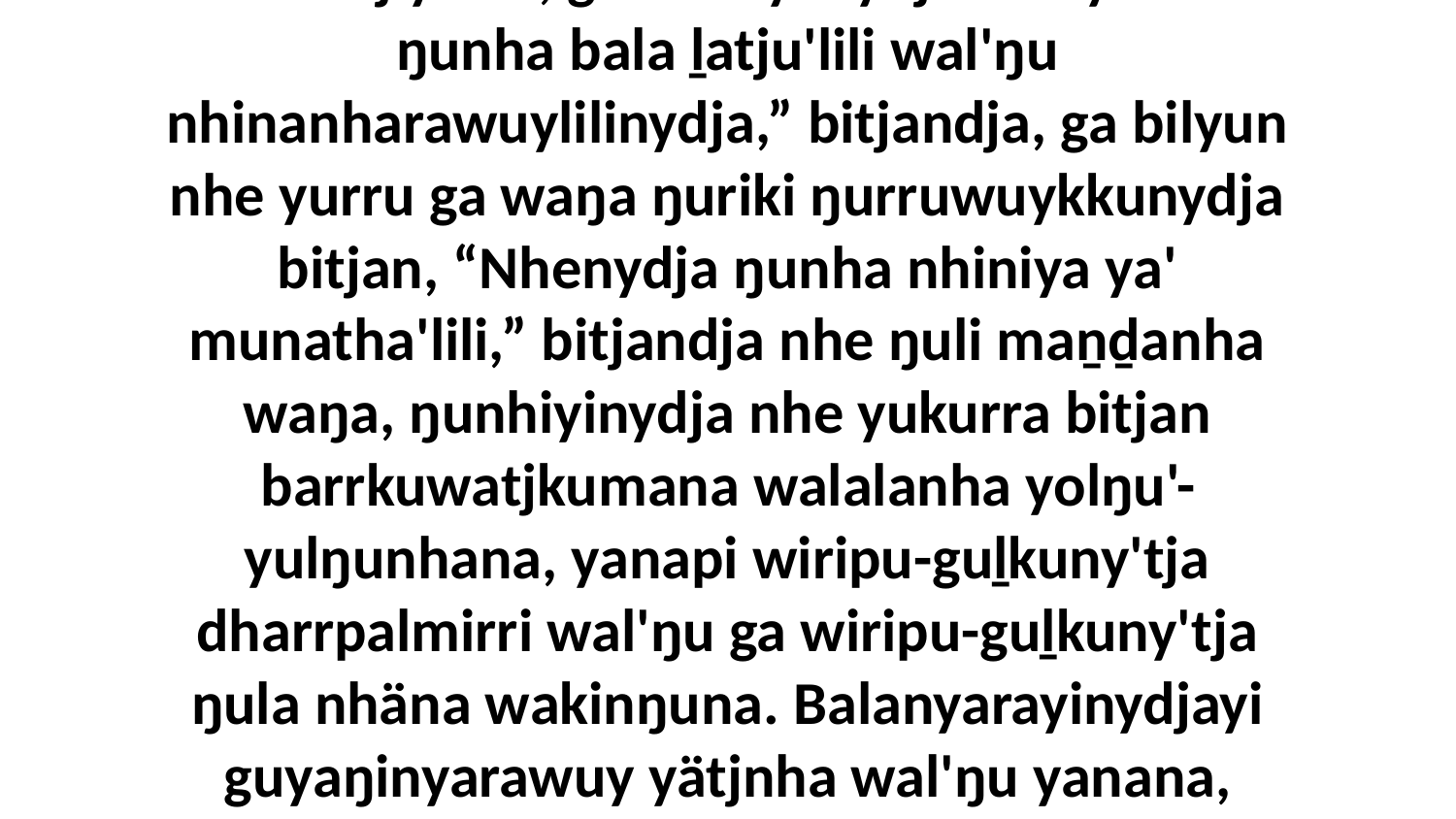

3-4 Ŋuli nhe yurru waŋa ŋurikinydja liŋgu ḻukunydjawunydja yolŋuwu bitjan, “Go, marrtjiya lili, ga nhiniyanydja nhe yurru ŋunha bala ḻatju'lili wal'ŋu nhinanharawuylilinydja,” bitjandja, ga bilyun nhe yurru ga waŋa ŋuriki ŋurruwuykkunydja bitjan, “Nhenydja ŋunha nhiniya ya' munatha'lili,” bitjandja nhe ŋuli maṉḏanha waŋa, ŋunhiyinydja nhe yukurra bitjan barrkuwatjkumana walalanha yolŋu'-yulŋunhana, yanapi wiripu-guḻkuny'tja dharrpalmirri wal'ŋu ga wiripu-guḻkuny'tja ŋula nhäna wakinŋuna. Balanyarayinydjayi guyaŋinyarawuy yätjnha wal'ŋu yanana, yakana dhunupa. Yaka nhuŋu dhunupa ŋunhi nhe yurru märr-ŋal'yun wiripuŋuwu, ga wiripuŋuwunydja yaka.